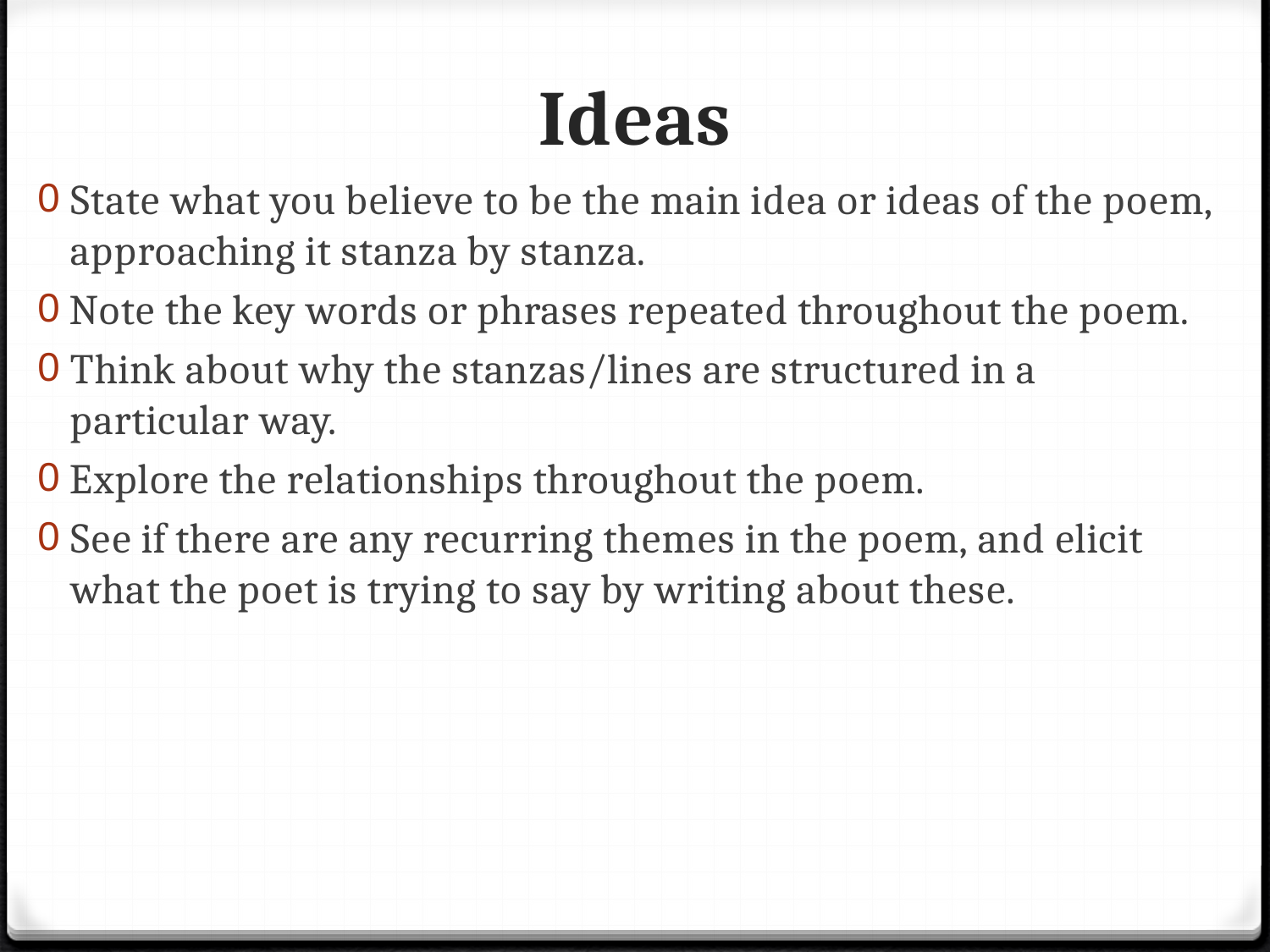

# Ideas
State what you believe to be the main idea or ideas of the poem, approaching it stanza by stanza.
Note the key words or phrases repeated throughout the poem.
Think about why the stanzas/lines are structured in a particular way.
Explore the relationships throughout the poem.
See if there are any recurring themes in the poem, and elicit what the poet is trying to say by writing about these.